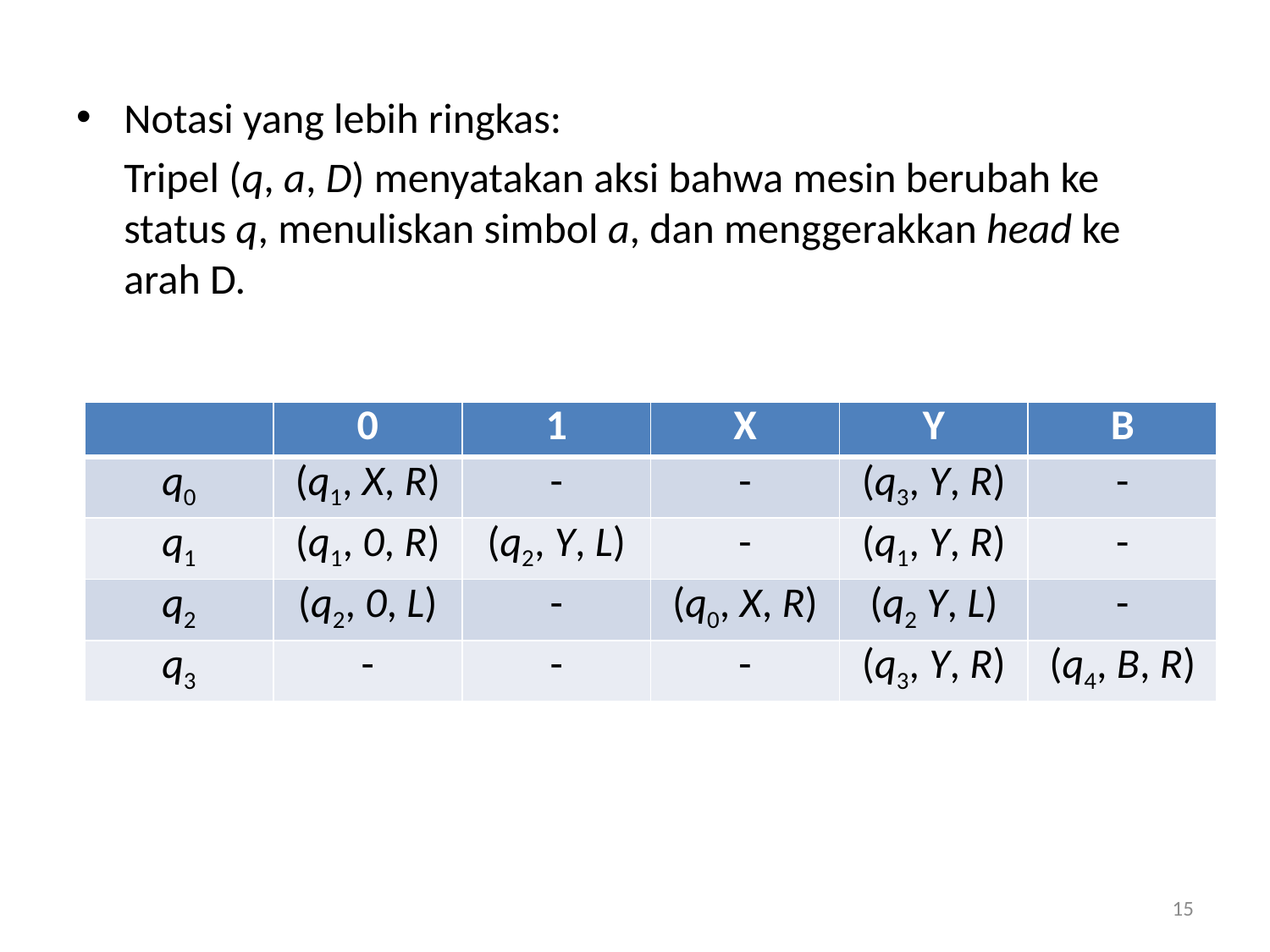

Notasi yang lebih ringkas:
	Tripel (q, a, D) menyatakan aksi bahwa mesin berubah ke status q, menuliskan simbol a, dan menggerakkan head ke arah D.

|  | 0 | 1 | X | Y | B |
| --- | --- | --- | --- | --- | --- |
| q0 | (q1, X, R) | - | - | (q3, Y, R) | - |
| q1 | (q1, 0, R) | (q2, Y, L) | - | (q1, Y, R) | - |
| q2 | (q2, 0, L) | - | (q0, X, R) | (q2 Y, L) | - |
| q3 | - | - | - | (q3, Y, R) | (q4, B, R) |
15